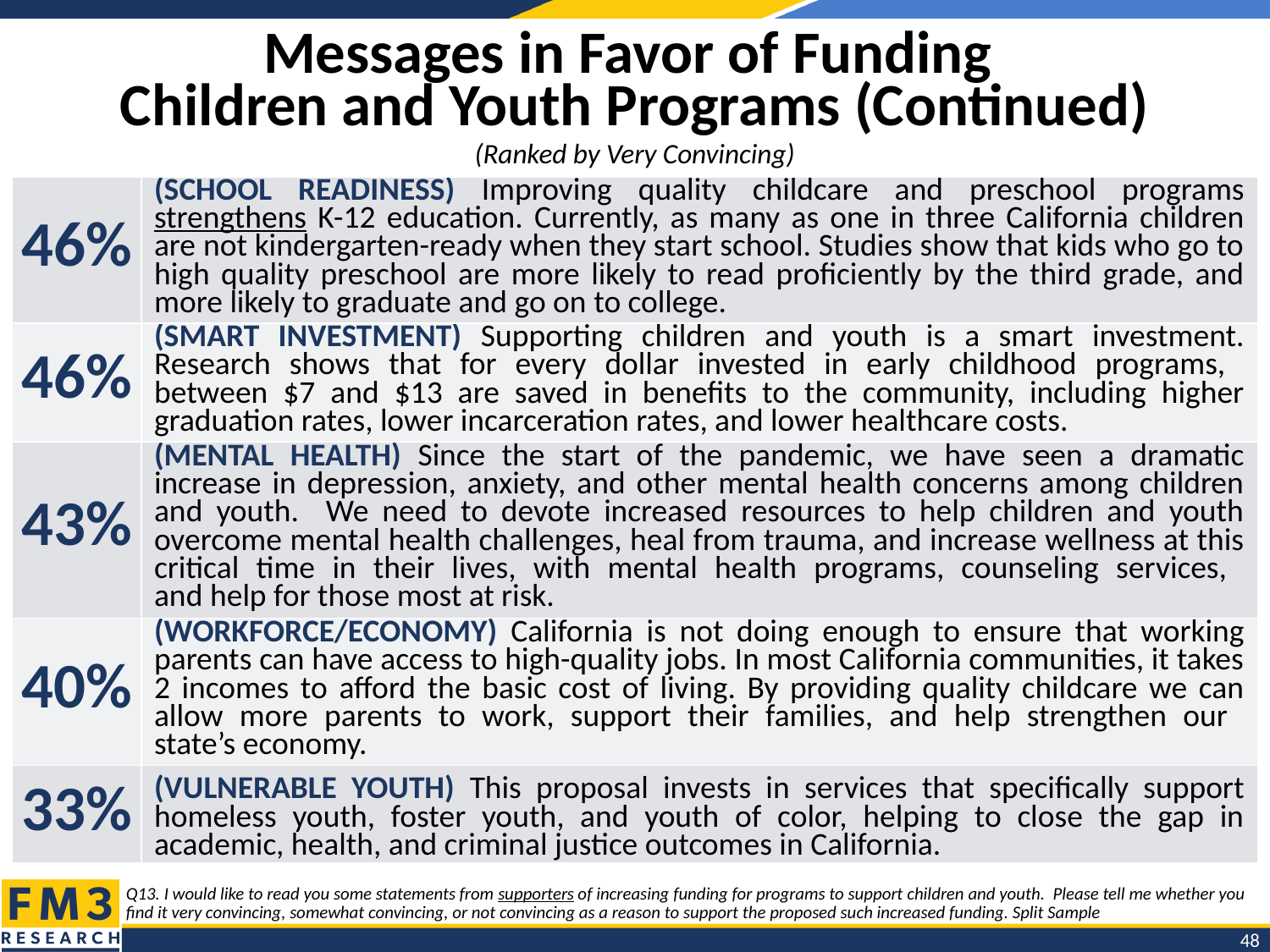

# Messages in Favor of Funding Children and Youth Programs (Continued)
(Ranked by Very Convincing)
| 46% | (SCHOOL READINESS) Improving quality childcare and preschool programs strengthens K-12 education. Currently, as many as one in three California children are not kindergarten-ready when they start school. Studies show that kids who go to high quality preschool are more likely to read proficiently by the third grade, and more likely to graduate and go on to college. |
| --- | --- |
| 46% | (SMART INVESTMENT) Supporting children and youth is a smart investment. Research shows that for every dollar invested in early childhood programs, between $7 and $13 are saved in benefits to the community, including higher graduation rates, lower incarceration rates, and lower healthcare costs. |
| 43% | (MENTAL HEALTH) Since the start of the pandemic, we have seen a dramatic increase in depression, anxiety, and other mental health concerns among children and youth. We need to devote increased resources to help children and youth overcome mental health challenges, heal from trauma, and increase wellness at this critical time in their lives, with mental health programs, counseling services, and help for those most at risk. |
| 40% | (WORKFORCE/ECONOMY) California is not doing enough to ensure that working parents can have access to high-quality jobs. In most California communities, it takes 2 incomes to afford the basic cost of living. By providing quality childcare we can allow more parents to work, support their families, and help strengthen our state’s economy. |
| 33% | (VULNERABLE YOUTH) This proposal invests in services that specifically support homeless youth, foster youth, and youth of color, helping to close the gap in academic, health, and criminal justice outcomes in California. |
Q13. I would like to read you some statements from supporters of increasing funding for programs to support children and youth.  Please tell me whether you find it very convincing, somewhat convincing, or not convincing as a reason to support the proposed such increased funding. Split Sample